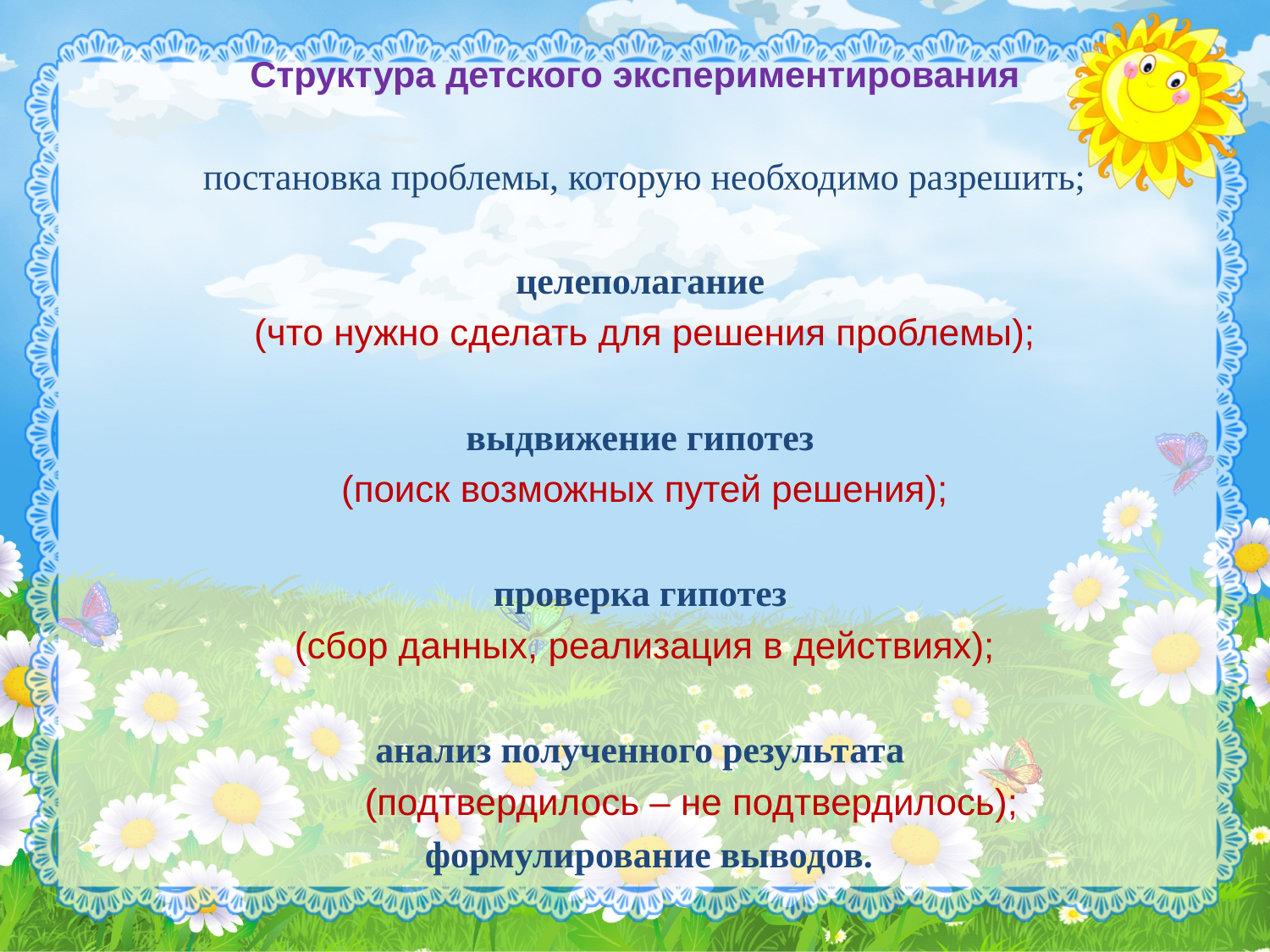

# Структура детского экспериментирования
постановка проблемы, которую необходимо разрешить;

целеполагание
(что нужно сделать для решения проблемы);

выдвижение гипотез
(поиск возможных путей решения);

проверка гипотез
(сбор данных, реализация в действиях);

анализ полученного результата
         (подтвердилось – не подтвердилось);
 формулирование выводов.